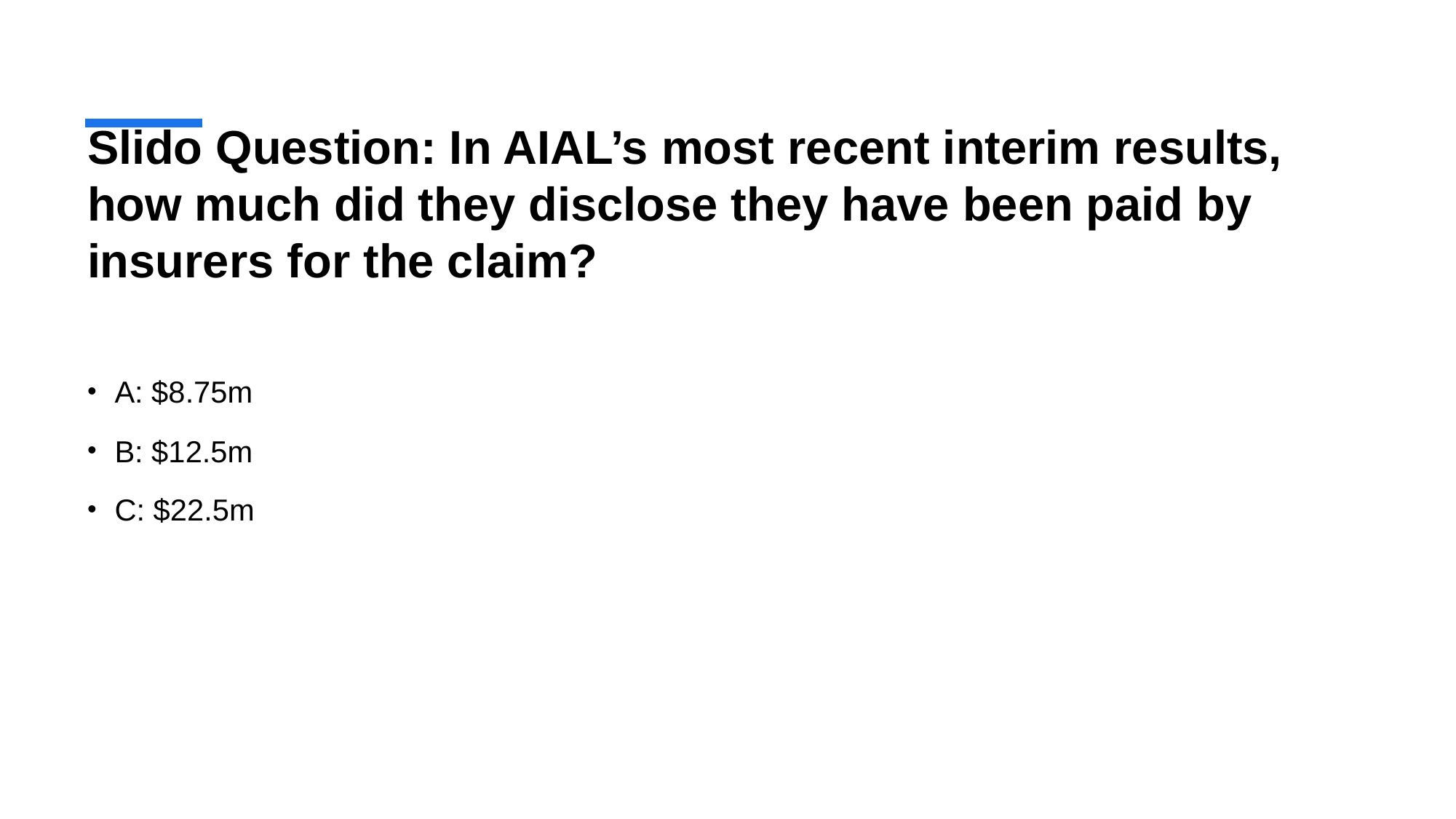

# Slido Question: In AIAL’s most recent interim results, how much did they disclose they have been paid by insurers for the claim?

A: $8.75m
B: $12.5m
C: $22.5m